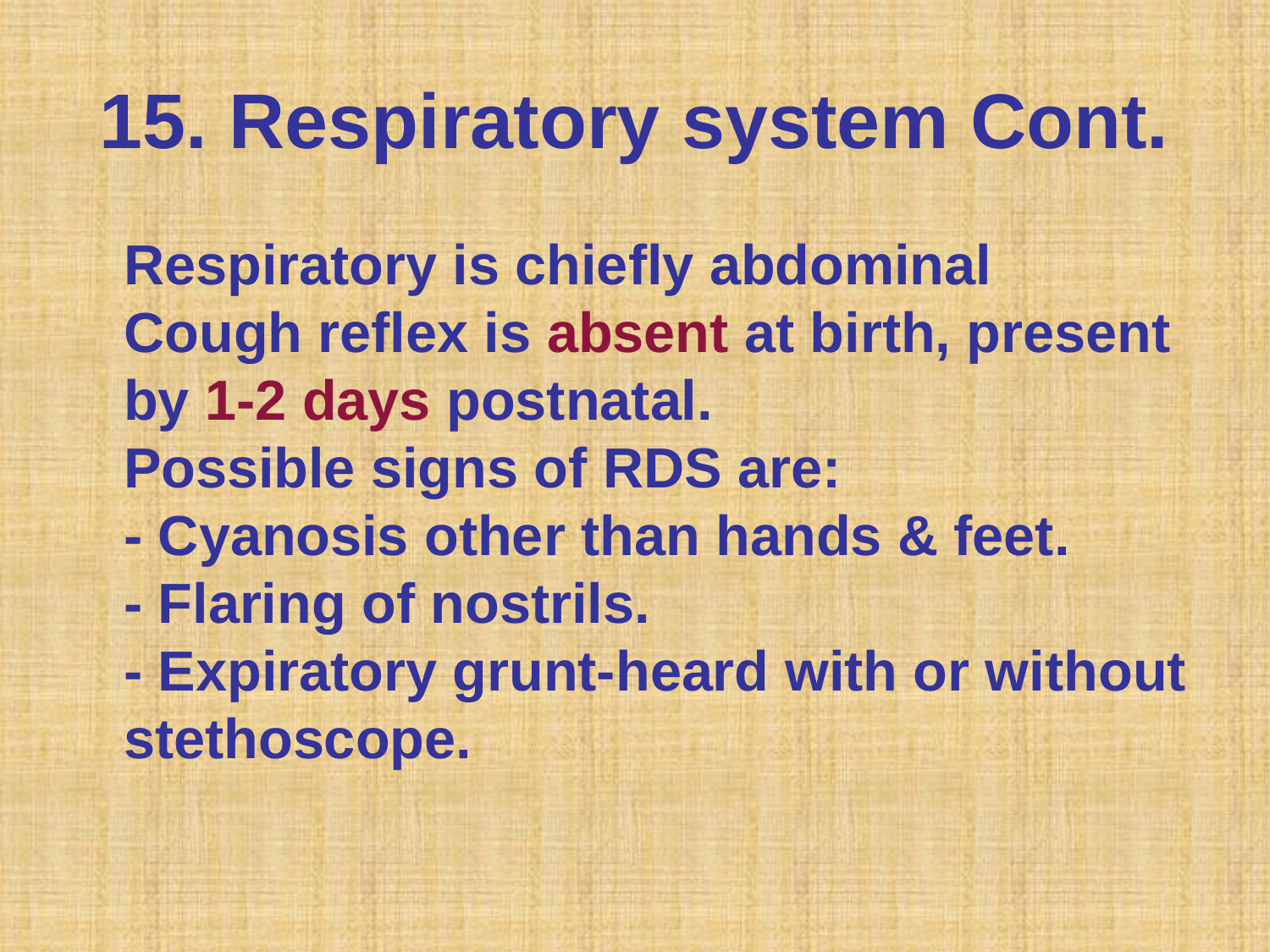

# 15. Respiratory system Cont.
	Respiratory is chiefly abdominal
Cough reflex is absent at birth, present by 1-2 days postnatal.
Possible signs of RDS are:
- Cyanosis other than hands & feet.
- Flaring of nostrils.
- Expiratory grunt-heard with or without stethoscope.